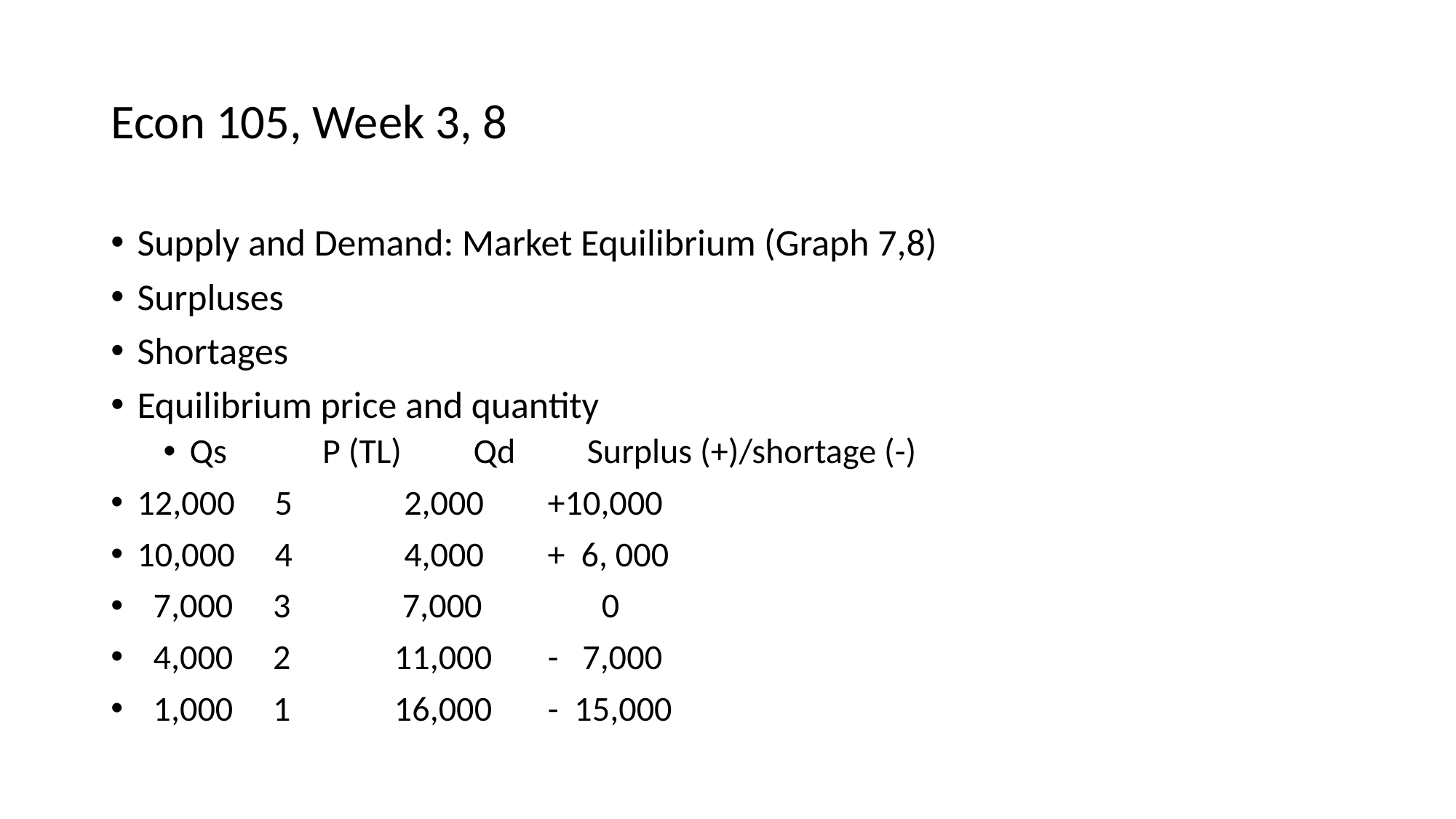

# Econ 105, Week 3, 8
Supply and Demand: Market Equilibrium (Graph 7,8)
Surpluses
Shortages
Equilibrium price and quantity
Qs            P (TL)         Qd         Surplus (+)/shortage (-)
12,000     5              2,000        +10,000
10,000     4              4,000        +  6, 000
  7,000     3              7,000               0
  4,000     2             11,000       -   7,000
  1,000     1             16,000       -  15,000